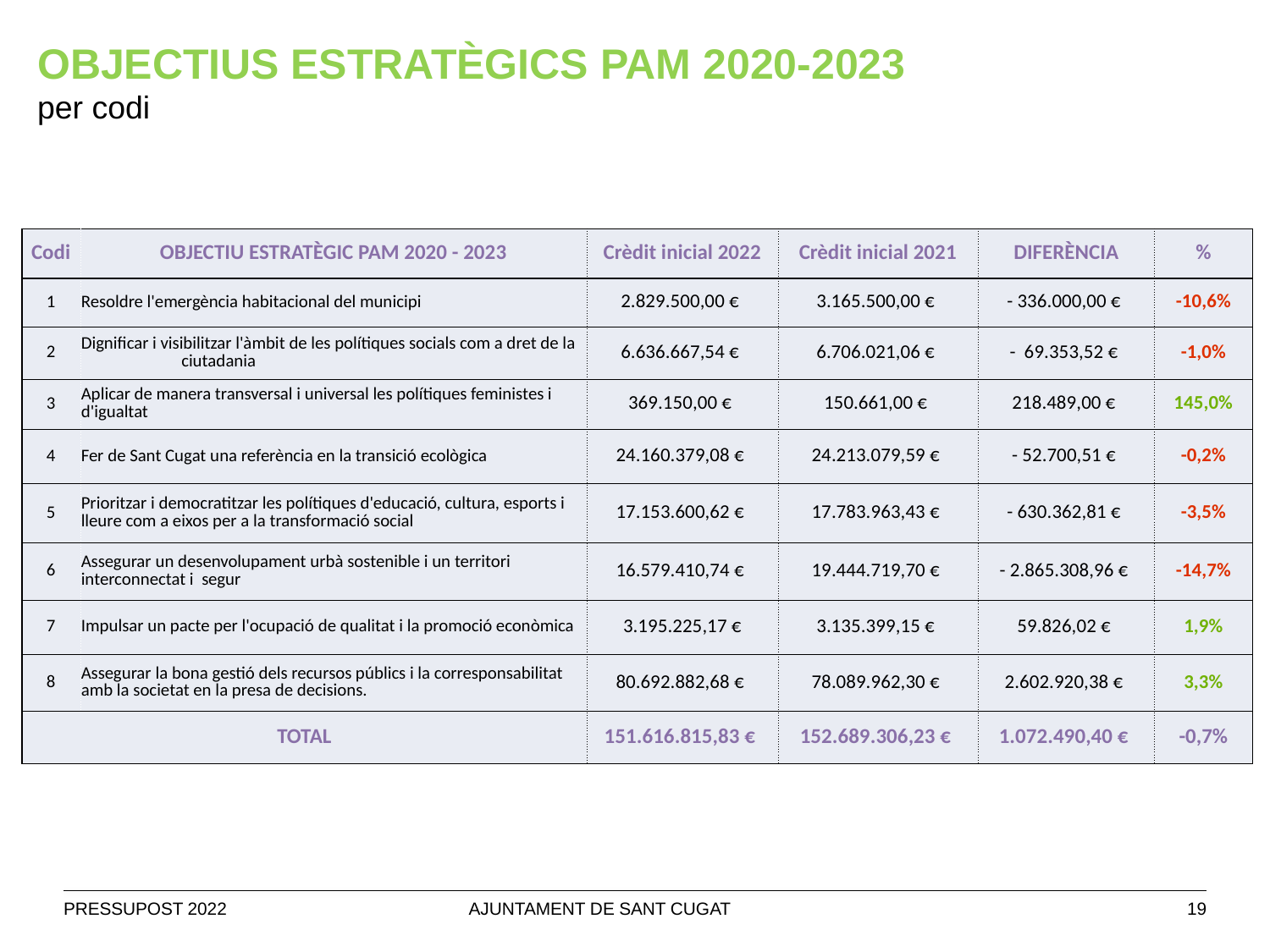

OBJECTIUS ESTRATÈGICS PAM 2020-2023
per codi

| Codi | OBJECTIU ESTRATÈGIC PAM 2020 - 2023 | Crèdit inicial 2022 | Crèdit inicial 2021 | DIFERÈNCIA | % |
| --- | --- | --- | --- | --- | --- |
| 1 | Resoldre l'emergència habitacional del municipi | 2.829.500,00 € | 3.165.500,00 € | - 336.000,00 € | -10,6% |
| 2 | Dignificar i visibilitzar l'àmbit de les polítiques socials com a dret de la ciutadania | 6.636.667,54 € | 6.706.021,06 € | - 69.353,52 € | -1,0% |
| 3 | Aplicar de manera transversal i universal les polítiques feministes i d'igualtat | 369.150,00 € | 150.661,00 € | 218.489,00 € | 145,0% |
| 4 | Fer de Sant Cugat una referència en la transició ecològica | 24.160.379,08 € | 24.213.079,59 € | - 52.700,51 € | -0,2% |
| 5 | Prioritzar i democratitzar les polítiques d'educació, cultura, esports i lleure com a eixos per a la transformació social | 17.153.600,62 € | 17.783.963,43 € | - 630.362,81 € | -3,5% |
| 6 | Assegurar un desenvolupament urbà sostenible i un territori interconnectat i segur | 16.579.410,74 € | 19.444.719,70 € | - 2.865.308,96 € | -14,7% |
| 7 | Impulsar un pacte per l'ocupació de qualitat i la promoció econòmica | 3.195.225,17 € | 3.135.399,15 € | 59.826,02 € | 1,9% |
| 8 | Assegurar la bona gestió dels recursos públics i la corresponsabilitat amb la societat en la presa de decisions. | 80.692.882,68 € | 78.089.962,30 € | 2.602.920,38 € | 3,3% |
| TOTAL |  | 151.616.815,83 € | 152.689.306,23 € | 1.072.490,40 € | -0,7% |
PRESSUPOST 2022                                                  AJUNTAMENT DE SANT CUGAT
19